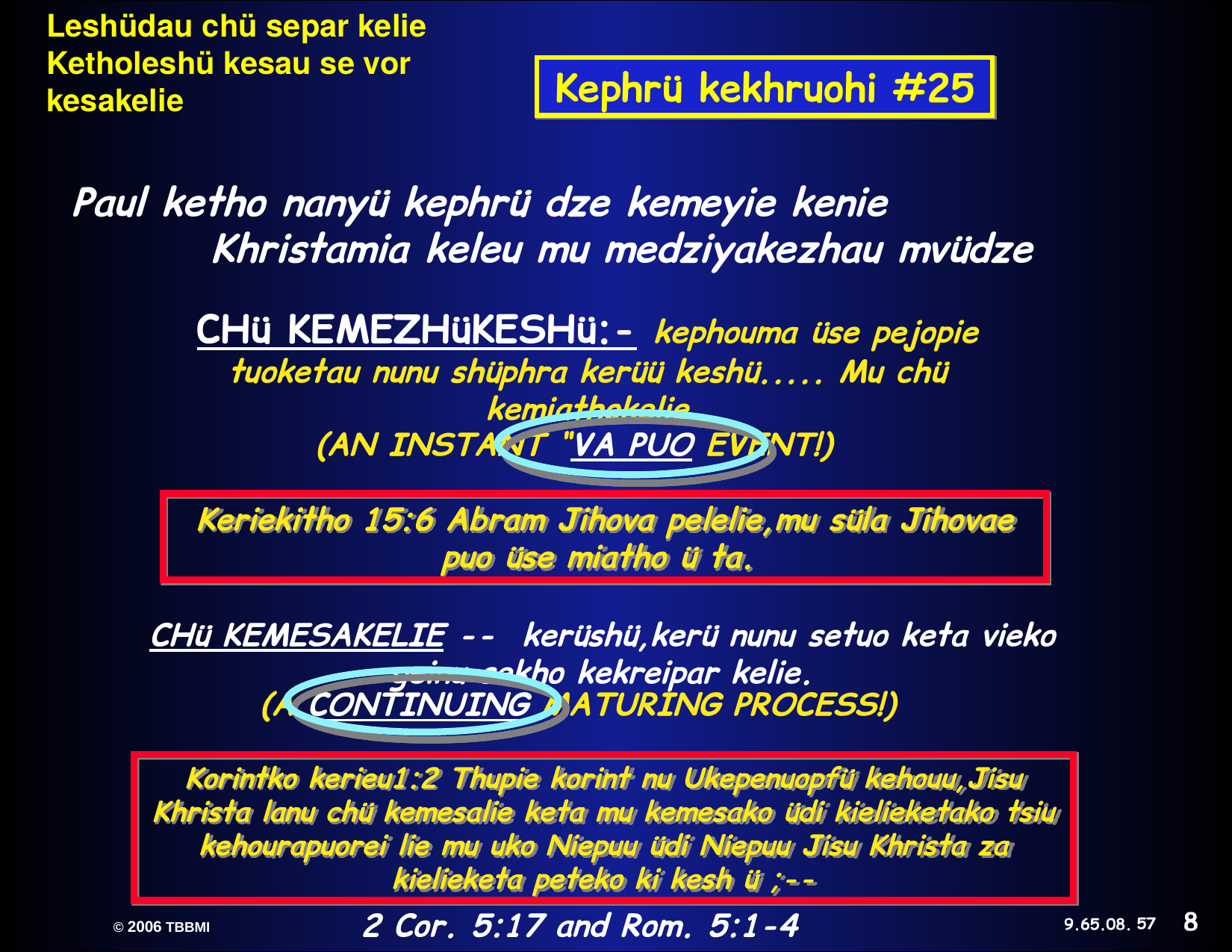

Kephrü kekhruohi #25
Paul ketho nanyü kephrü dze kemeyie kenie                  Khristamia keleu mu medziyakezhau mvüdze
CHü KEMEZHüKESHü:- kephouma üse pejopie tuoketau nunu shüphra kerüü keshü..... Mu chü kemiathokelie

(AN INSTANT “VA PUO EVENT!)‏
Keriekitho 15:6 Abram Jihova pelelie,mu süla Jihovae puo üse miatho ü ta.
CHü KEMESAKELIE --  kerüshü,kerü nunu setuo keta vieko geinu sekho kekreipar kelie.

(A CONTINUING MATURING PROCESS!)‏
Korintko kerieu1:2 Thupie korint nu Ukepenuopfü kehouu,Jisu Khrista lanu chü kemesalie keta mu kemesako üdi kielieketako tsiu kehourapuorei lie mu uko Niepuu üdi Niepuu Jisu Khrista za kielieketa peteko ki kesh ü ;--

 2 Cor. 5:17 and Rom. 5:1-4
8

57